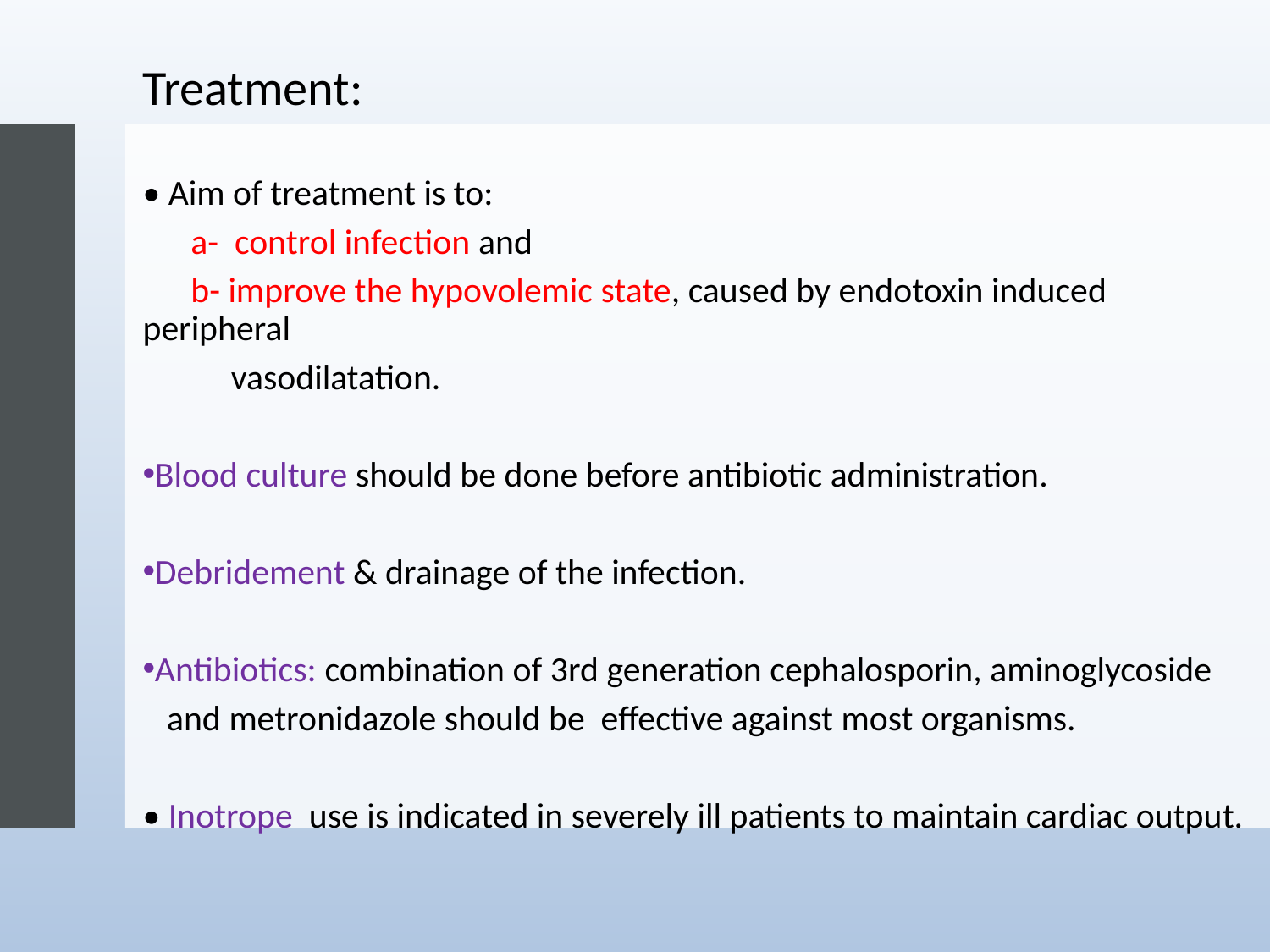

Treatment:

• Aim of treatment is to:
      a-  control infection and
      b- improve the hypovolemic state, caused by endotoxin induced peripheral
           vasodilatation.

Blood culture should be done before antibiotic administration.

Debridement & drainage of the infection.

Antibiotics: combination of 3rd generation cephalosporin, aminoglycoside
   and metronidazole should be  effective against most organisms.

• Inotrope  use is	indicated in severely ill patients to maintain cardiac output.